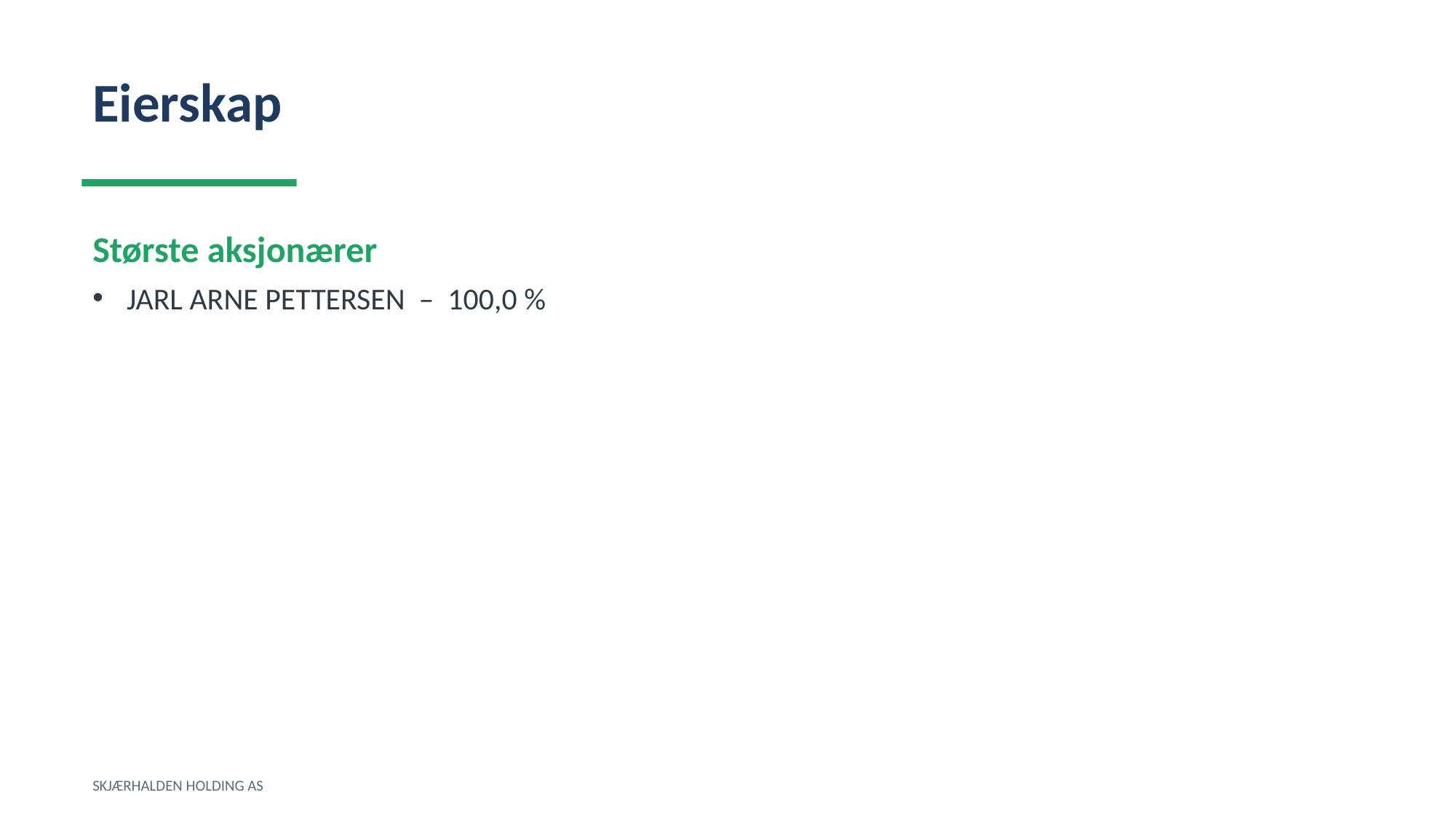

Eierskap

Største aksjonærer
JARL ARNE PETTERSEN  –  100,0 %
SKJÆRHALDEN HOLDING AS